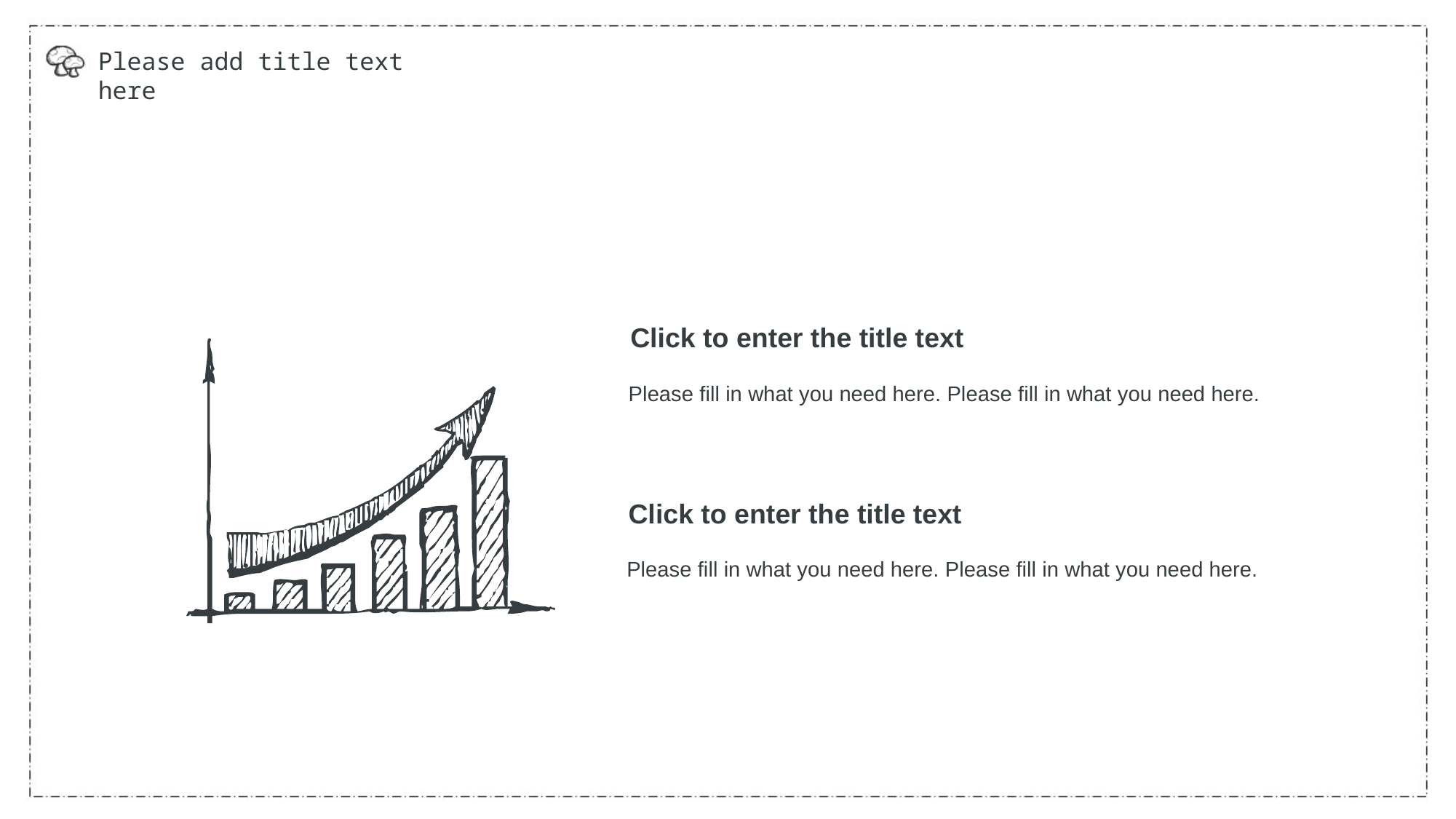

Please add title text here
Click to enter the title text

Please fill in what you need here. Please fill in what you need here.
Click to enter the title text
Please fill in what you need here. Please fill in what you need here.